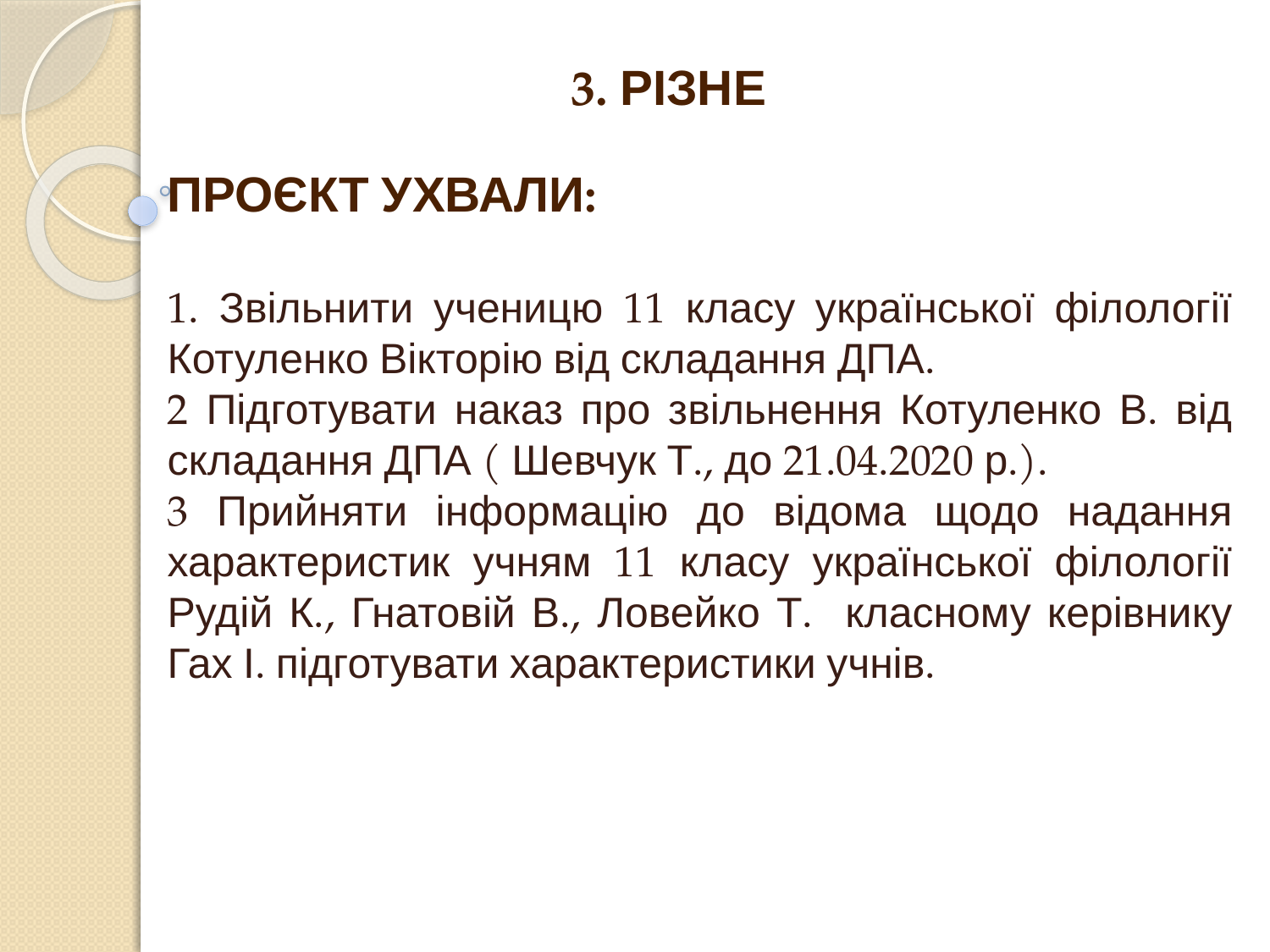

3. РІЗНЕ
ПРОЄКТ УХВАЛИ:

1. Звільнити ученицю 11 класу української філології Котуленко Вікторію від складання ДПА.
2 Підготувати наказ про звільнення Котуленко В. від складання ДПА ( Шевчук Т., до 21.04.2020 р.).
3 Прийняти інформацію до відома щодо надання характеристик учням 11 класу української філології Рудій К., Гнатовій В., Ловейко Т.  класному керівнику Гах І. підготувати характеристики учнів.